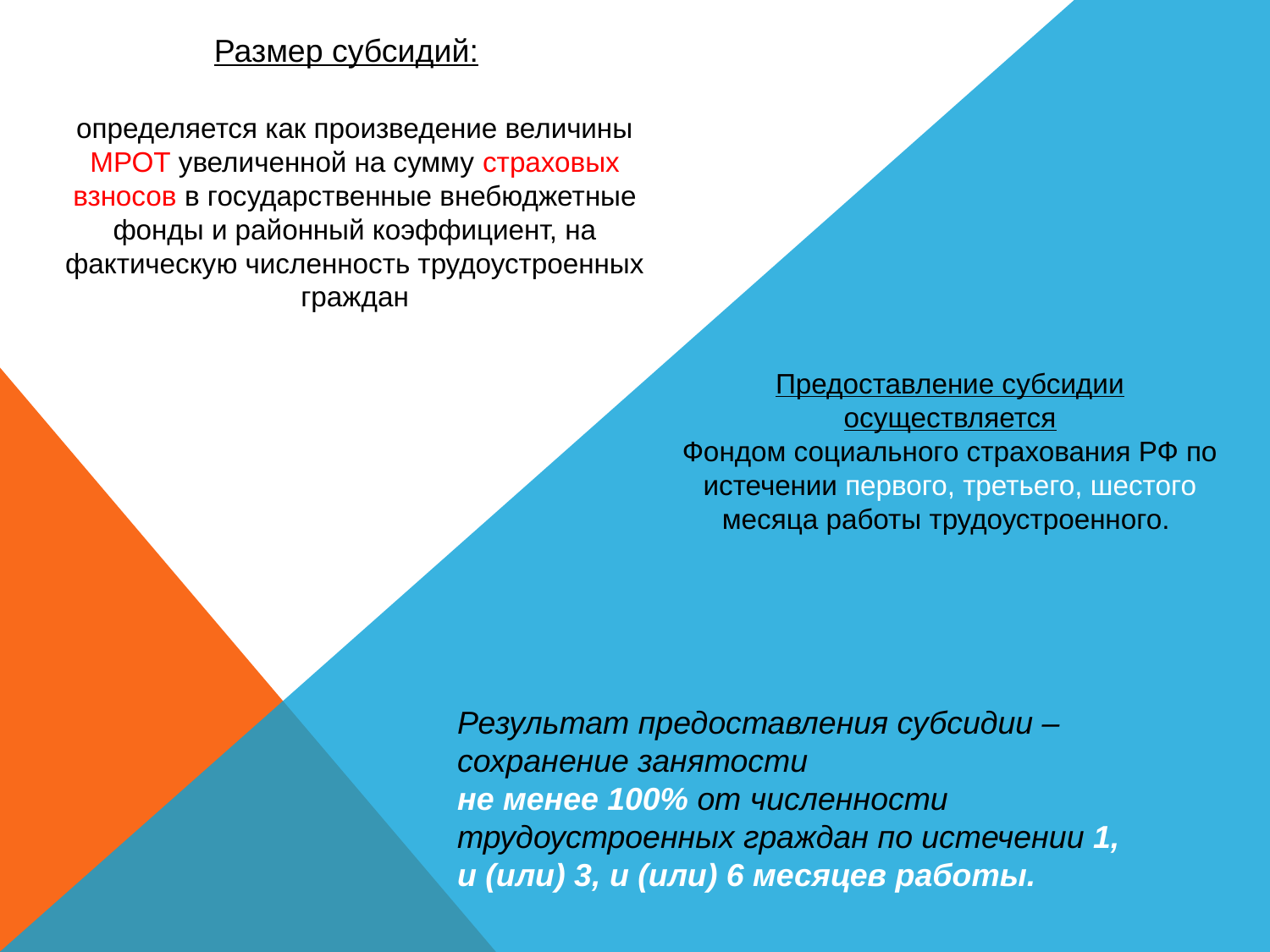

Размер субсидий:
определяется как произведение величины МРОТ увеличенной на сумму страховых взносов в государственные внебюджетные фонды и районный коэффициент, на фактическую численность трудоустроенных граждан
Предоставление субсидии осуществляется
Фондом социального страхования РФ по
истечении первого, третьего, шестого
месяца работы трудоустроенного.
Результат предоставления субсидии – сохранение занятости
не менее 100% от численности трудоустроенных граждан по истечении 1, и (или) 3, и (или) 6 месяцев работы.